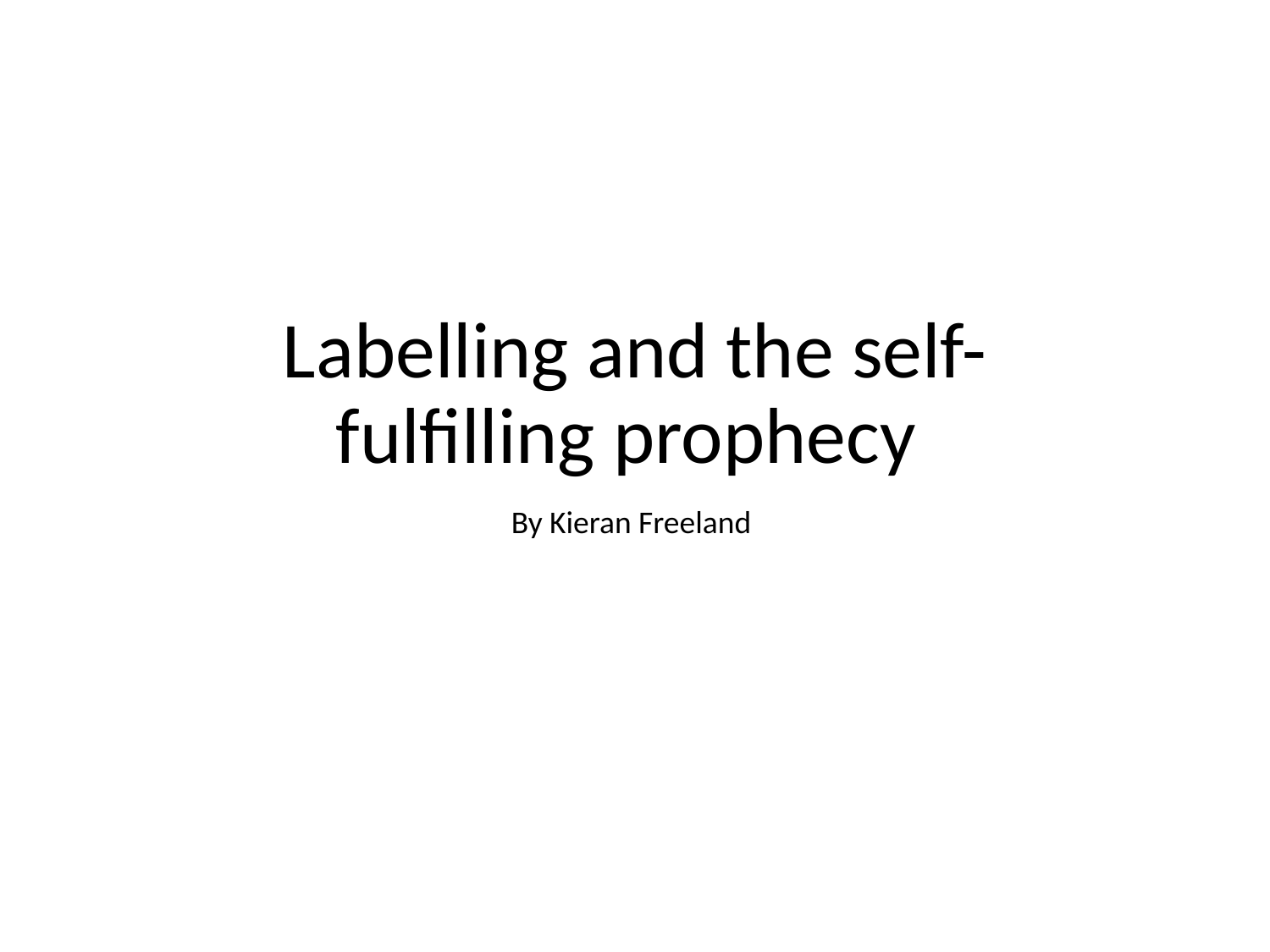

# Labelling and the self-fulfilling prophecy
By Kieran Freeland